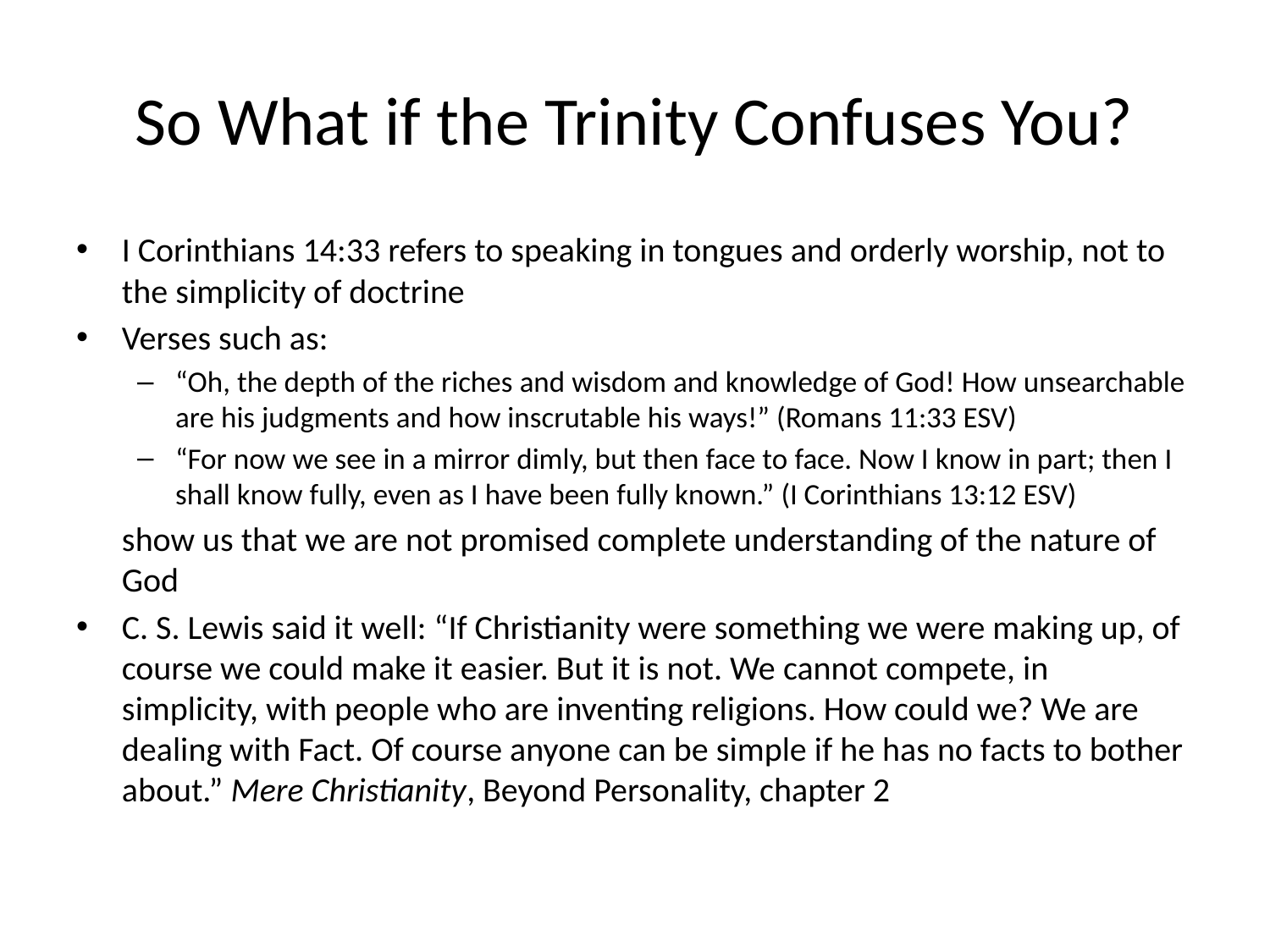

# So What if the Trinity Confuses You?
I Corinthians 14:33 refers to speaking in tongues and orderly worship, not to the simplicity of doctrine
Verses such as:
“Oh, the depth of the riches and wisdom and knowledge of God! How unsearchable are his judgments and how inscrutable his ways!” (Romans 11:33 ESV)
“For now we see in a mirror dimly, but then face to face. Now I know in part; then I shall know fully, even as I have been fully known.” (I Corinthians 13:12 ESV)
	show us that we are not promised complete understanding of the nature of God
C. S. Lewis said it well: “If Christianity were something we were making up, of course we could make it easier. But it is not. We cannot compete, in simplicity, with people who are inventing religions. How could we? We are dealing with Fact. Of course anyone can be simple if he has no facts to bother about.” Mere Christianity, Beyond Personality, chapter 2